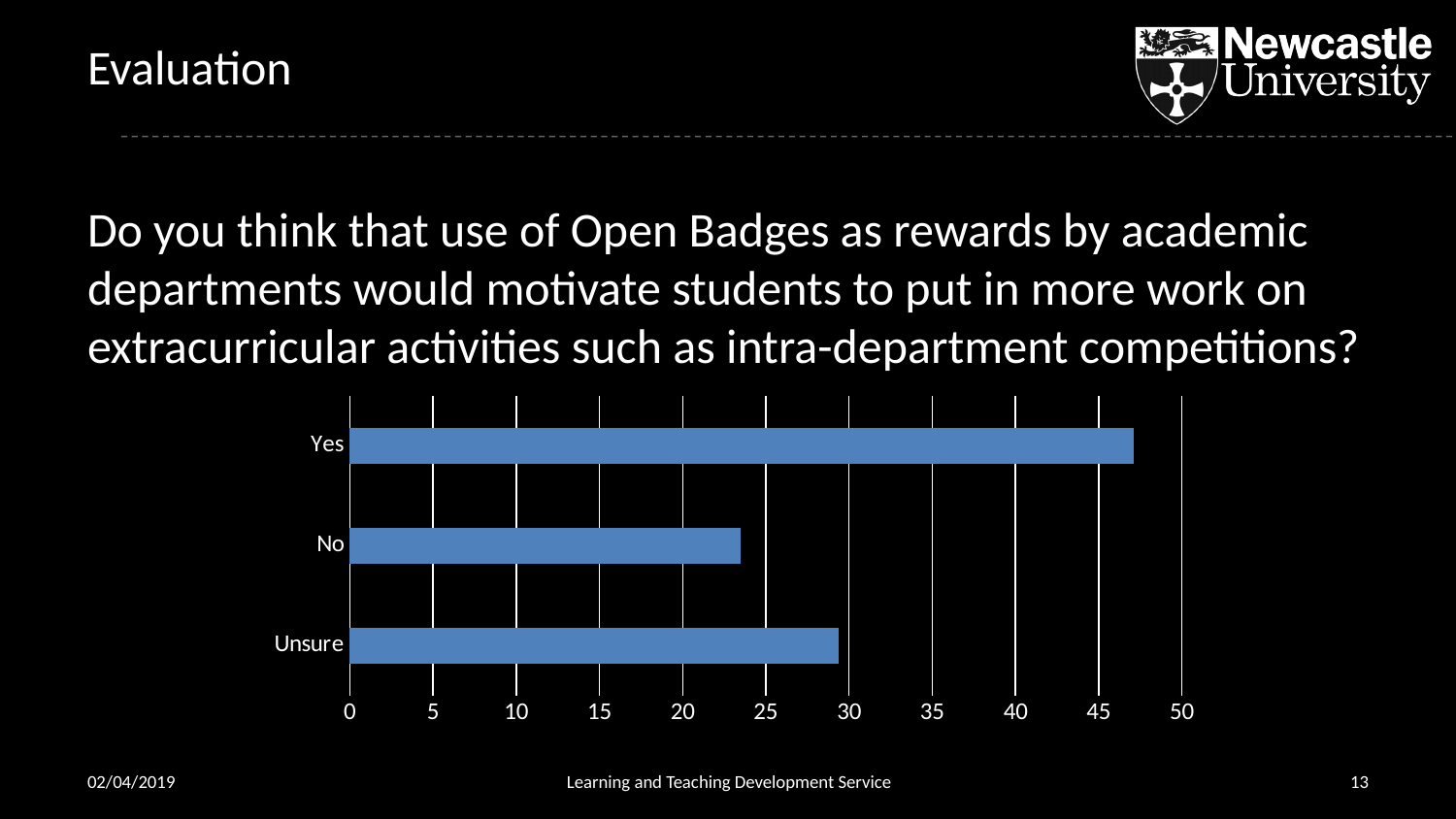

# Evaluation
Do you think that use of Open Badges as rewards by academic departments would motivate students to put in more work on extracurricular activities such as intra-department competitions?

### Chart

| Category | Column1 |
|---|---|
| Unsure | 29.4 |
| No | 23.5 |
| Yes | 47.1 |
02/04/2019
Learning and Teaching Development Service
13